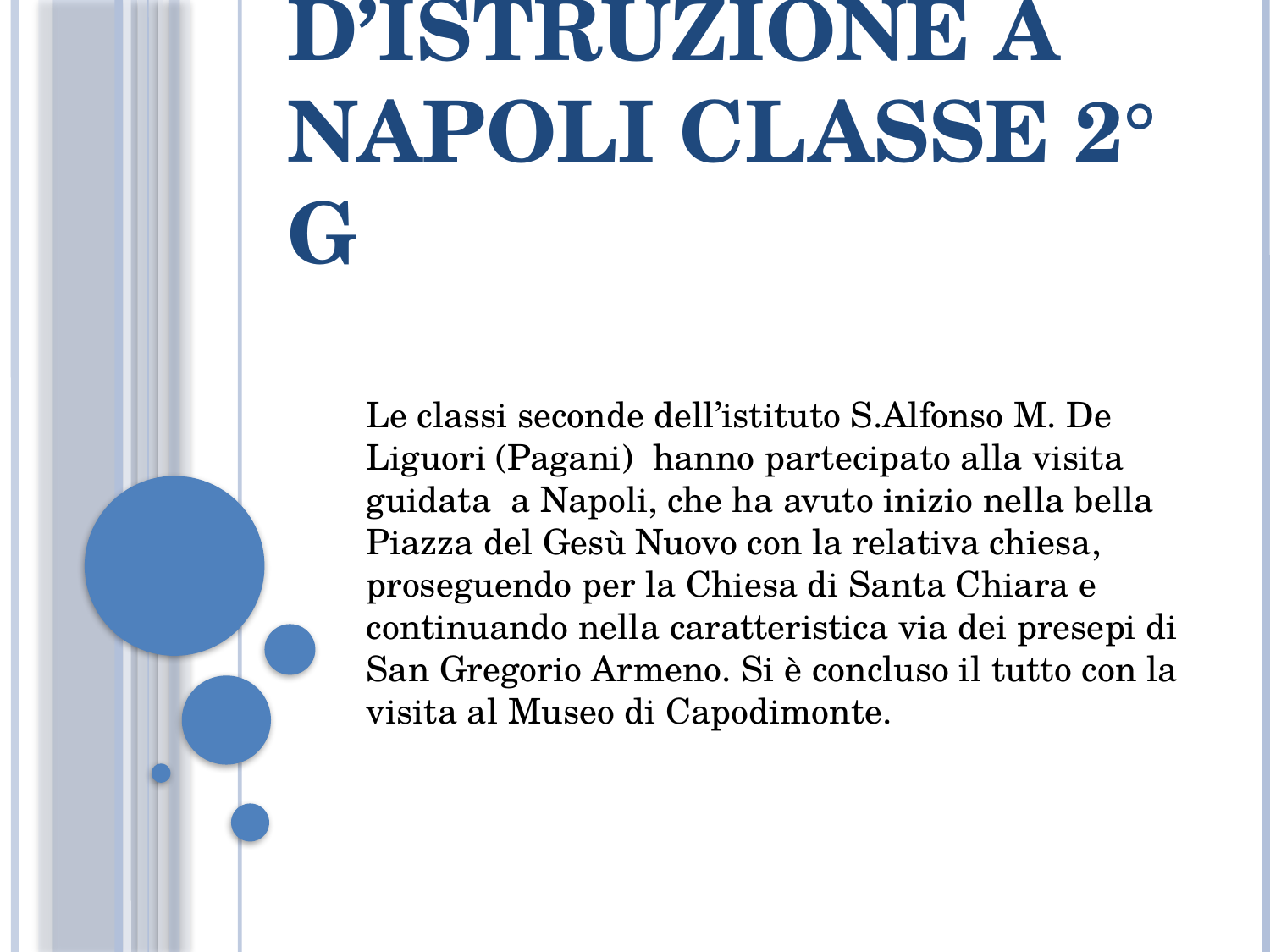

# viaggio d’istruzione a napoli classe 2° G
Le classi seconde dell’istituto S.Alfonso M. De Liguori (Pagani)  hanno partecipato alla visita guidata  a Napoli, che ha avuto inizio nella bella Piazza del Gesù Nuovo con la relativa chiesa, proseguendo per la Chiesa di Santa Chiara e continuando nella caratteristica via dei presepi di San Gregorio Armeno. Si è concluso il tutto con la visita al Museo di Capodimonte.